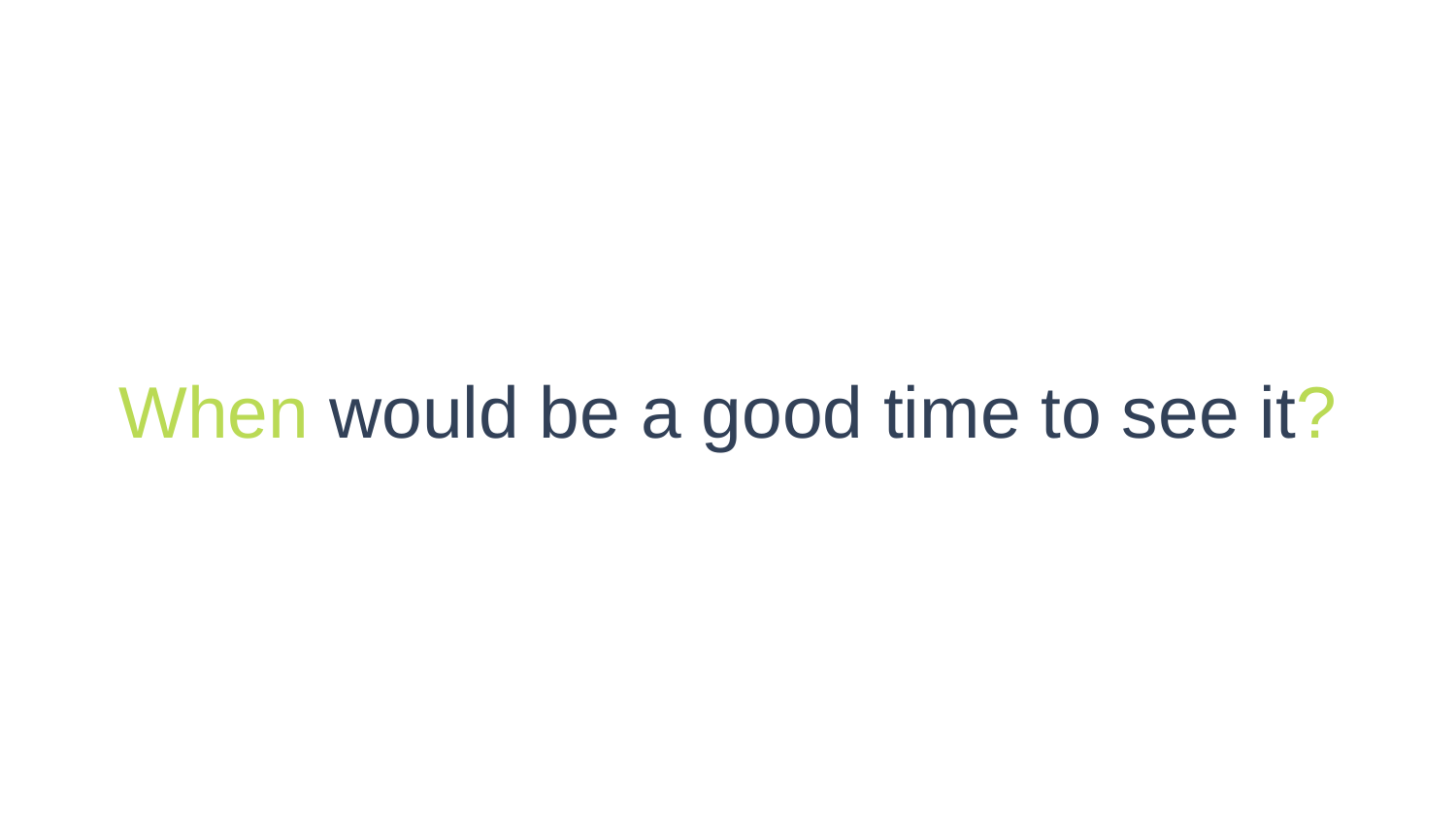

# When would be a good time to see it?